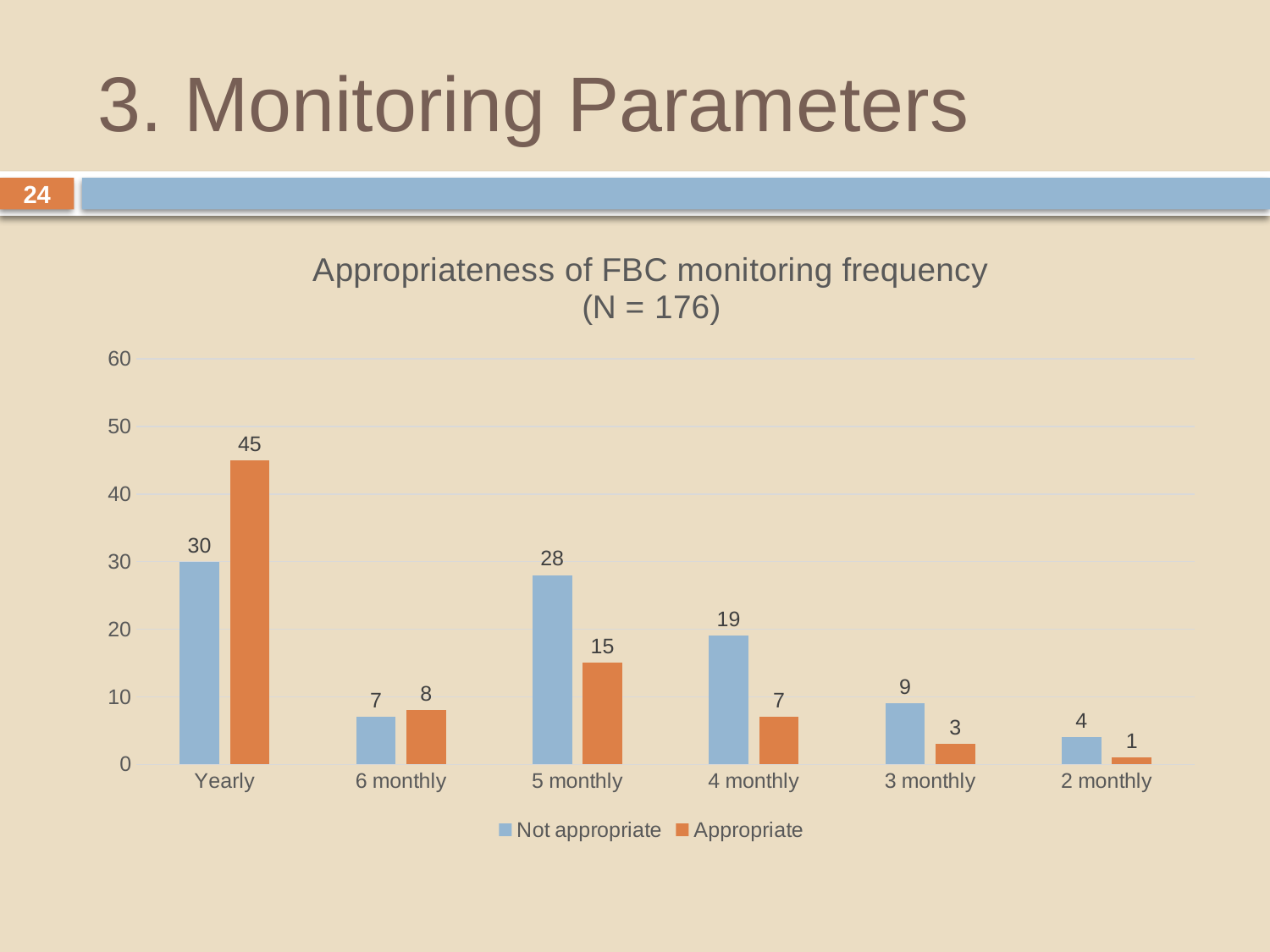

# 3. Monitoring Parameters
24

### Chart: Appropriateness of FBC monitoring frequency
(N = 176)

| Category | Not appropriate | Appropriate |
|---|---|---|
| Yearly | 30.0 | 45.0 |
| 6 monthly | 7.0 | 8.0 |
| 5 monthly | 28.0 | 15.0 |
| 4 monthly | 19.0 | 7.0 |
| 3 monthly | 9.0 | 3.0 |
| 2 monthly | 4.0 | 1.0 |